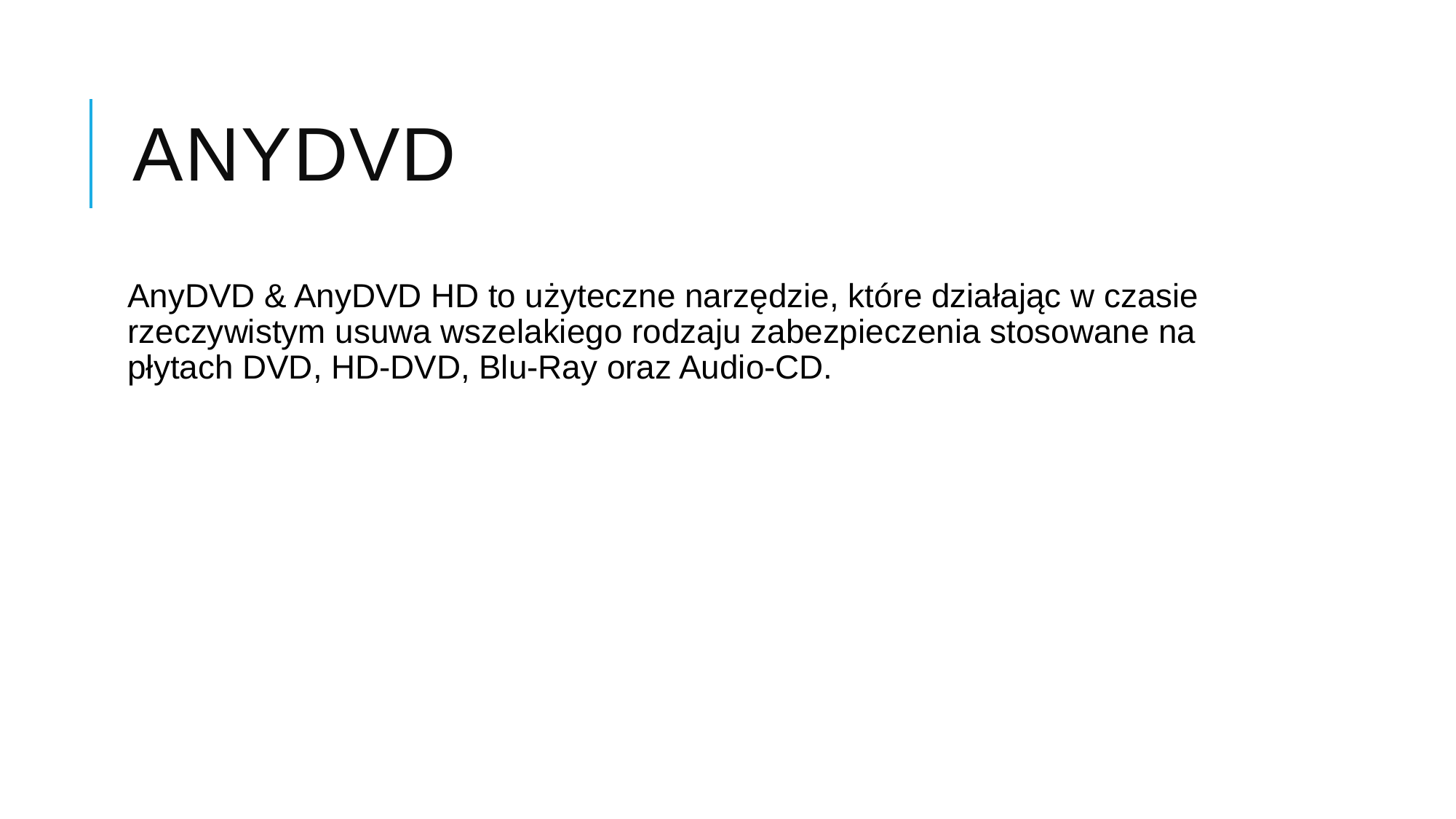

# AnyDVD
AnyDVD & AnyDVD HD to użyteczne narzędzie, które działając w czasie rzeczywistym usuwa wszelakiego rodzaju zabezpieczenia stosowane na płytach DVD, HD-DVD, Blu-Ray oraz Audio-CD.